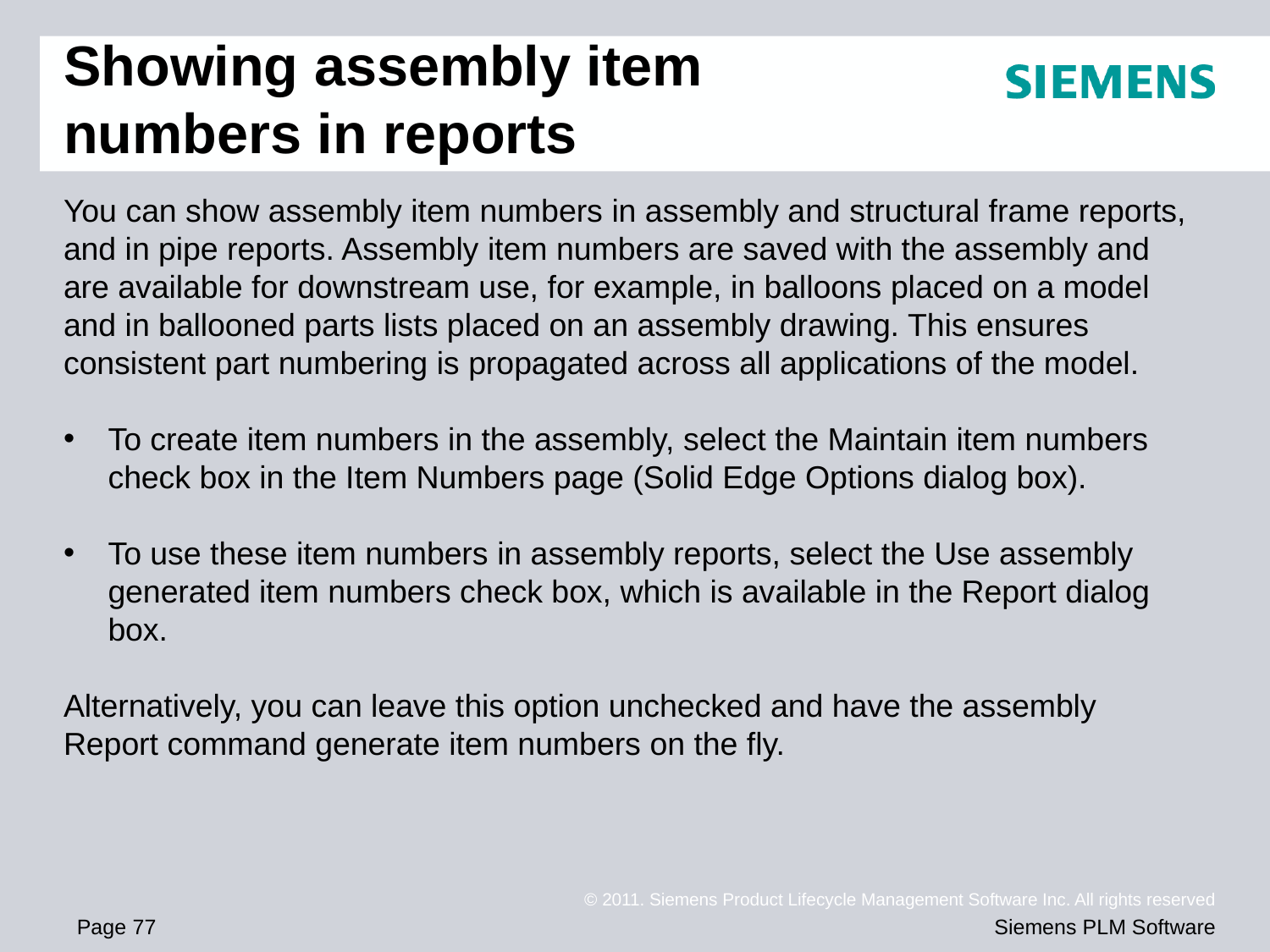

# Showing assembly item numbers in reports
You can show assembly item numbers in assembly and structural frame reports, and in pipe reports. Assembly item numbers are saved with the assembly and are available for downstream use, for example, in balloons placed on a model and in ballooned parts lists placed on an assembly drawing. This ensures consistent part numbering is propagated across all applications of the model.

To create item numbers in the assembly, select the Maintain item numbers check box in the Item Numbers page (Solid Edge Options dialog box).

To use these item numbers in assembly reports, select the Use assembly generated item numbers check box, which is available in the Report dialog box.

Alternatively, you can leave this option unchecked and have the assembly Report command generate item numbers on the fly.